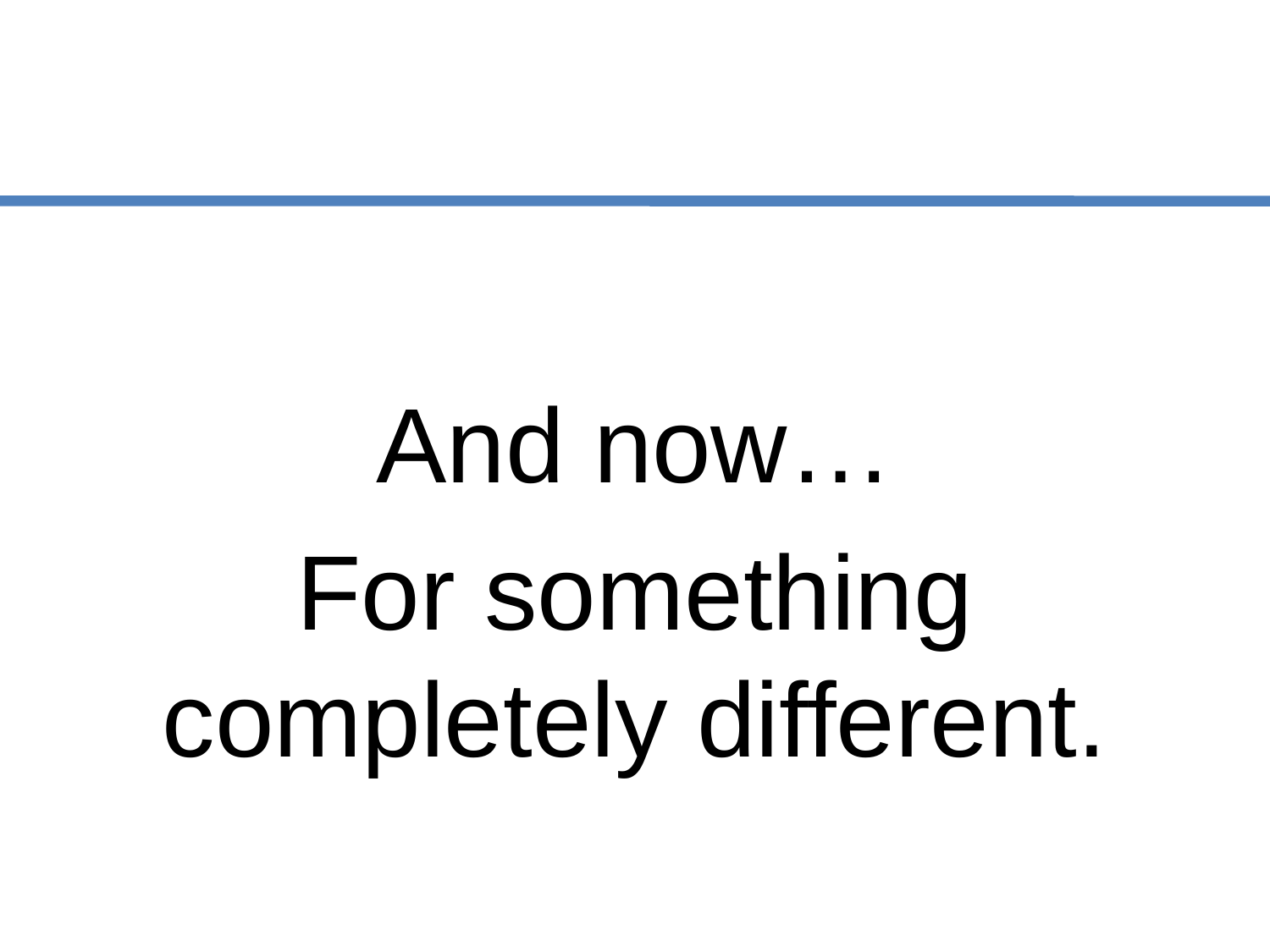

#

And now…
For something completely different.